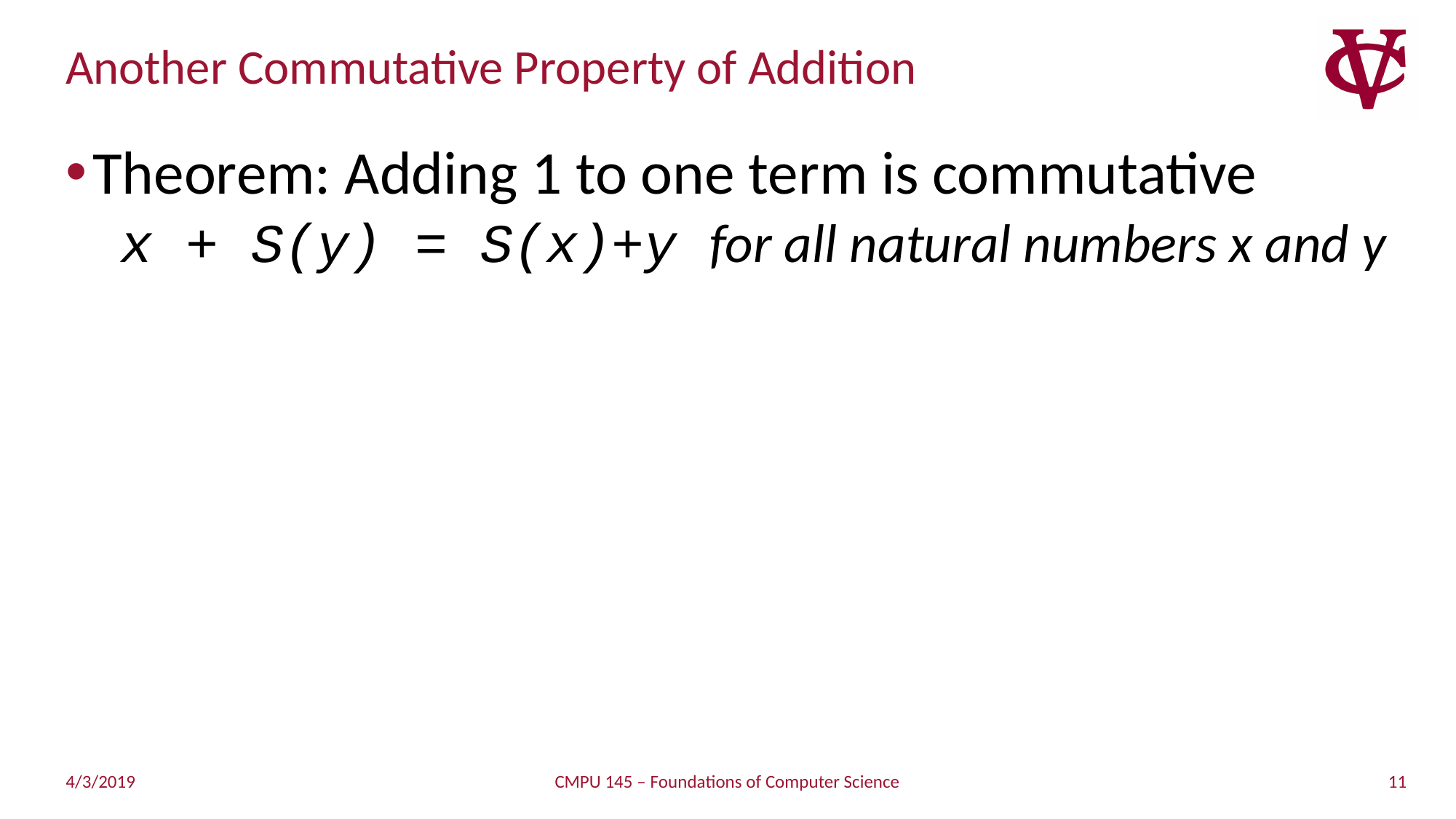

# Another Commutative Property of Addition
Theorem: Adding 1 to one term is commutative
x + S(y) = S(x)+y for all natural numbers x and y
11
4/3/2019
CMPU 145 – Foundations of Computer Science